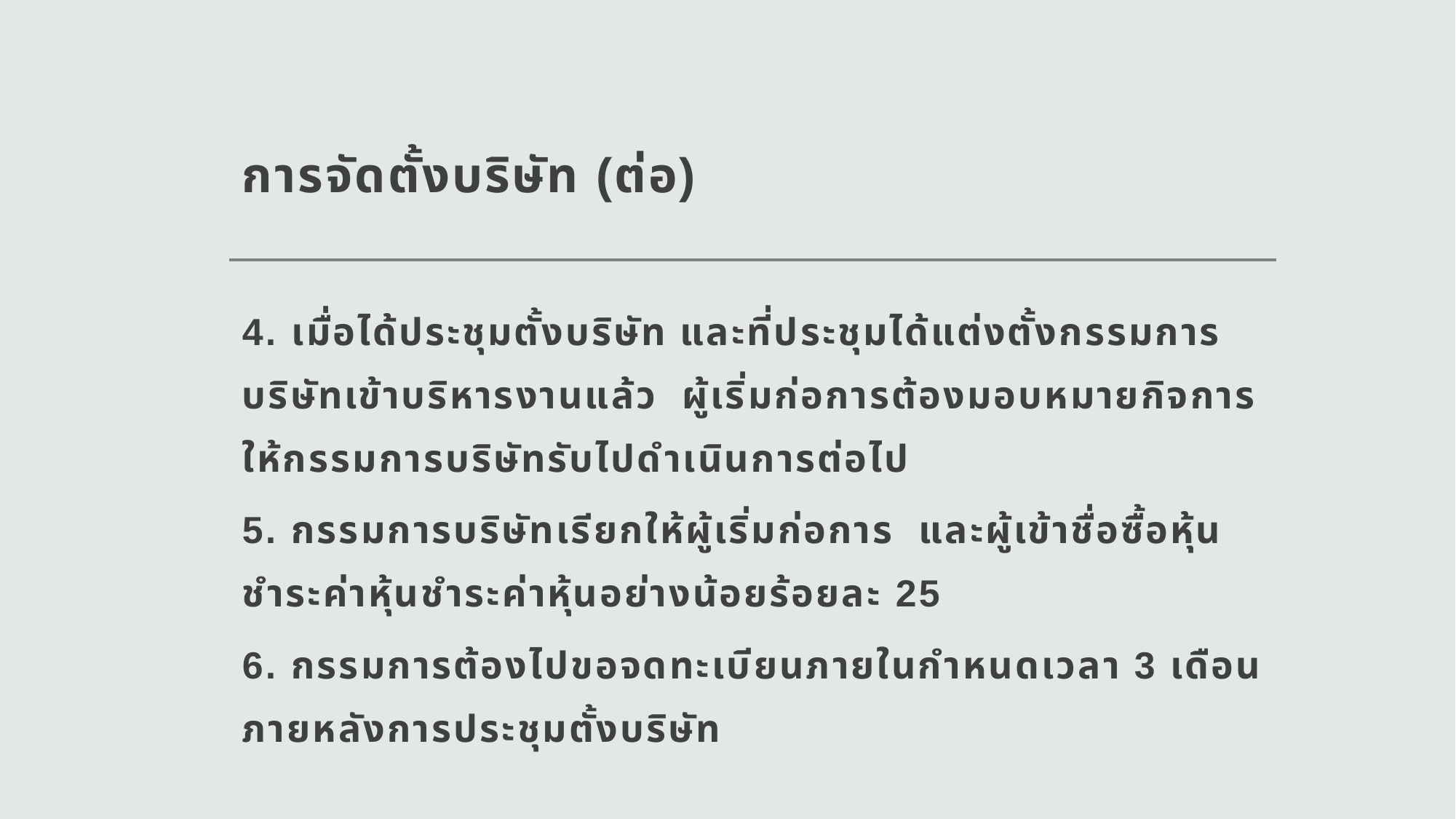

# การจัดตั้งบริษัท (ต่อ)
4. เมื่อได้ประชุมตั้งบริษัท และที่ประชุมได้แต่งตั้งกรรมการบริษัทเข้าบริหารงานแล้ว  ผู้เริ่มก่อการต้องมอบหมายกิจการให้กรรมการบริษัทรับไปดำเนินการต่อไป
5. กรรมการบริษัทเรียกให้ผู้เริ่มก่อการ  และผู้เข้าชื่อซื้อหุ้นชำระค่าหุ้นชำระค่าหุ้นอย่างน้อยร้อยละ 25
6. กรรมการต้องไปขอจดทะเบียนภายในกำหนดเวลา 3 เดือนภายหลังการประชุมตั้งบริษัท